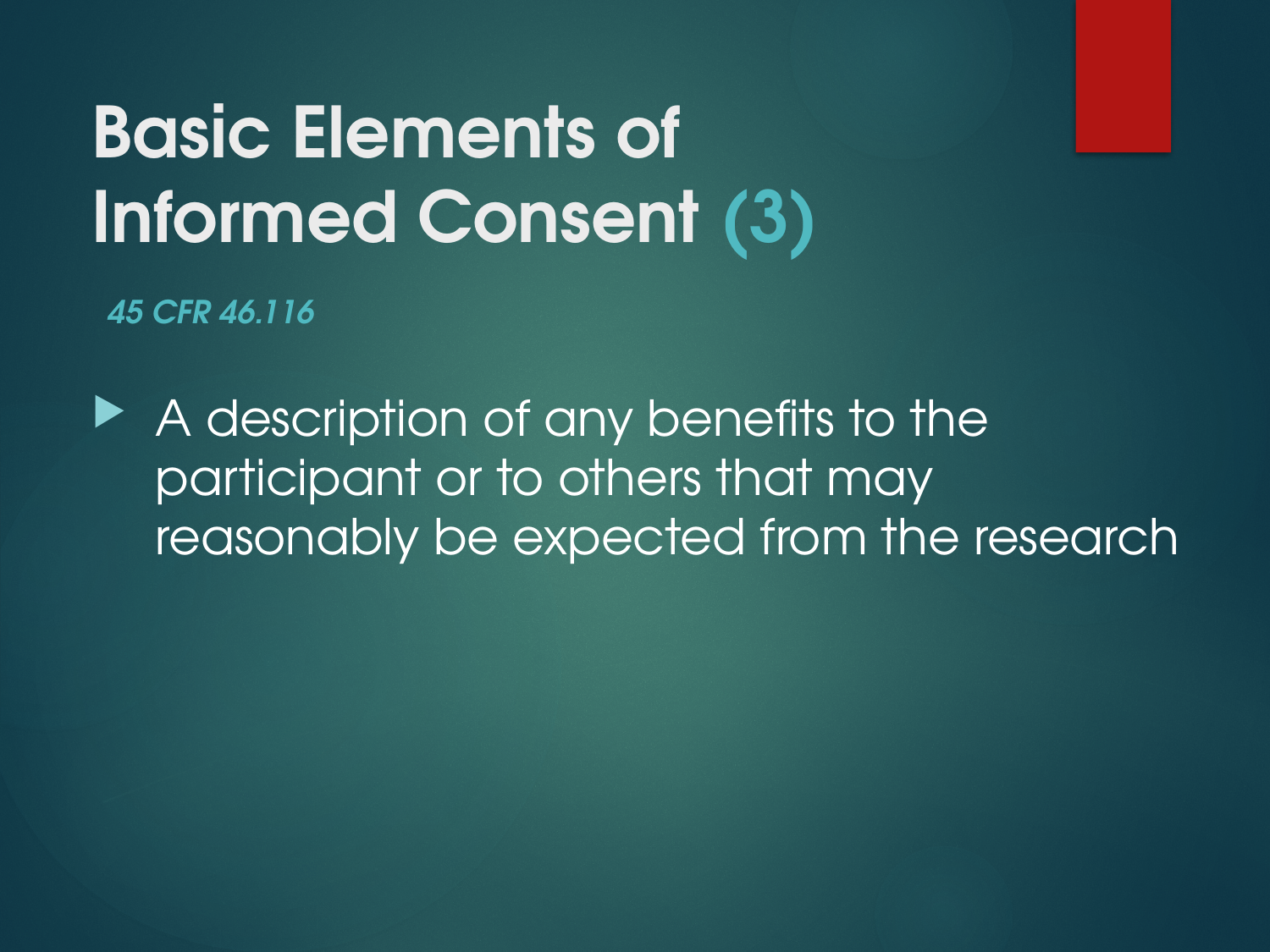

# Basic Elements of Informed Consent (3)
45 CFR 46.116
A description of any benefits to the participant or to others that may reasonably be expected from the research